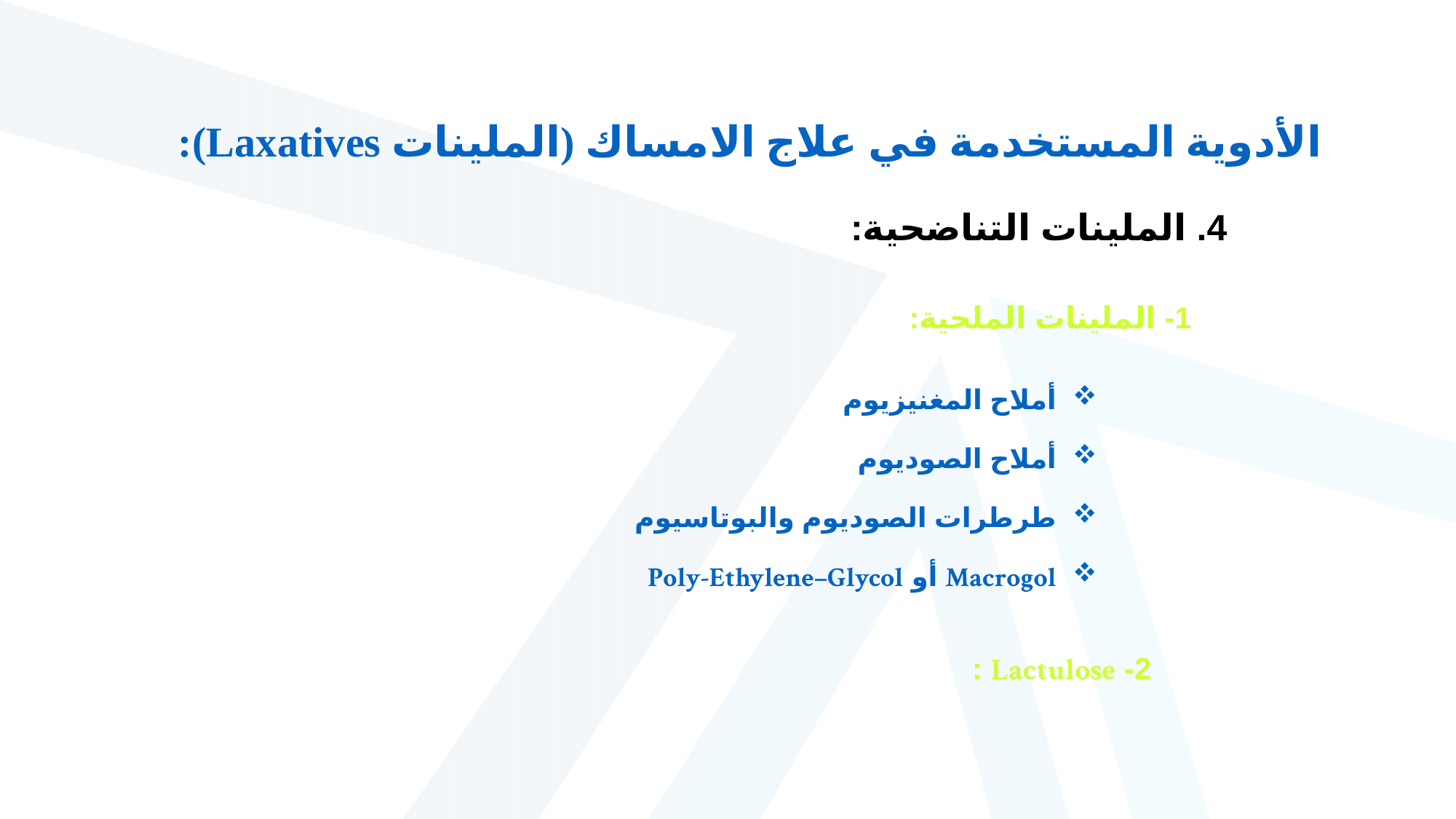

الأدوية المستخدمة في علاج الامساك (الملينات Laxatives):
4. الملينات التناضحية:
1- الملينات الملحية:

أملاح المغنيزيوم
أملاح الصوديوم
طرطرات الصوديوم والبوتاسيوم
Macrogol أو Poly-Ethylene–Glycol
2- Lactulose :